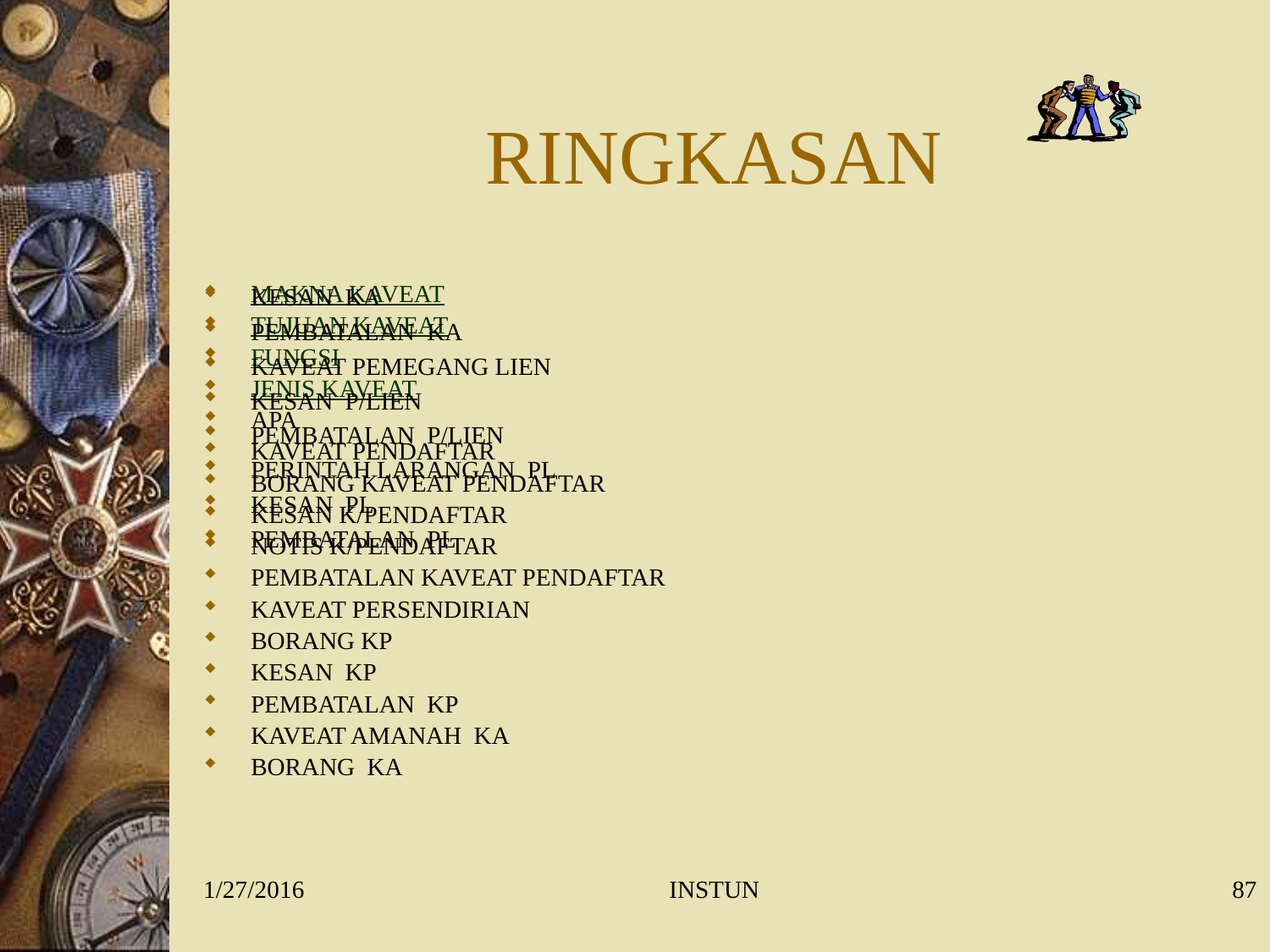

# RINGKASAN
MAKNA KAVEAT
TUJUAN KAVEAT
FUNGSI
JENIS KAVEAT
APA
KAVEAT PENDAFTAR
BORANG KAVEAT PENDAFTAR
KESAN K/PENDAFTAR
NOTIS K/PENDAFTAR
PEMBATALAN KAVEAT PENDAFTAR
KAVEAT PERSENDIRIAN
BORANG KP
KESAN  KP
PEMBATALAN  KP
KAVEAT AMANAH  KA
BORANG  KA
KESAN  KA
PEMBATALAN  KA
KAVEAT PEMEGANG LIEN
KESAN  P/LIEN
PEMBATALAN  P/LIEN
PERINTAH LARANGAN  PL
KESAN  PL
PEMBATALAN  PL
1/27/2016
INSTUN
87